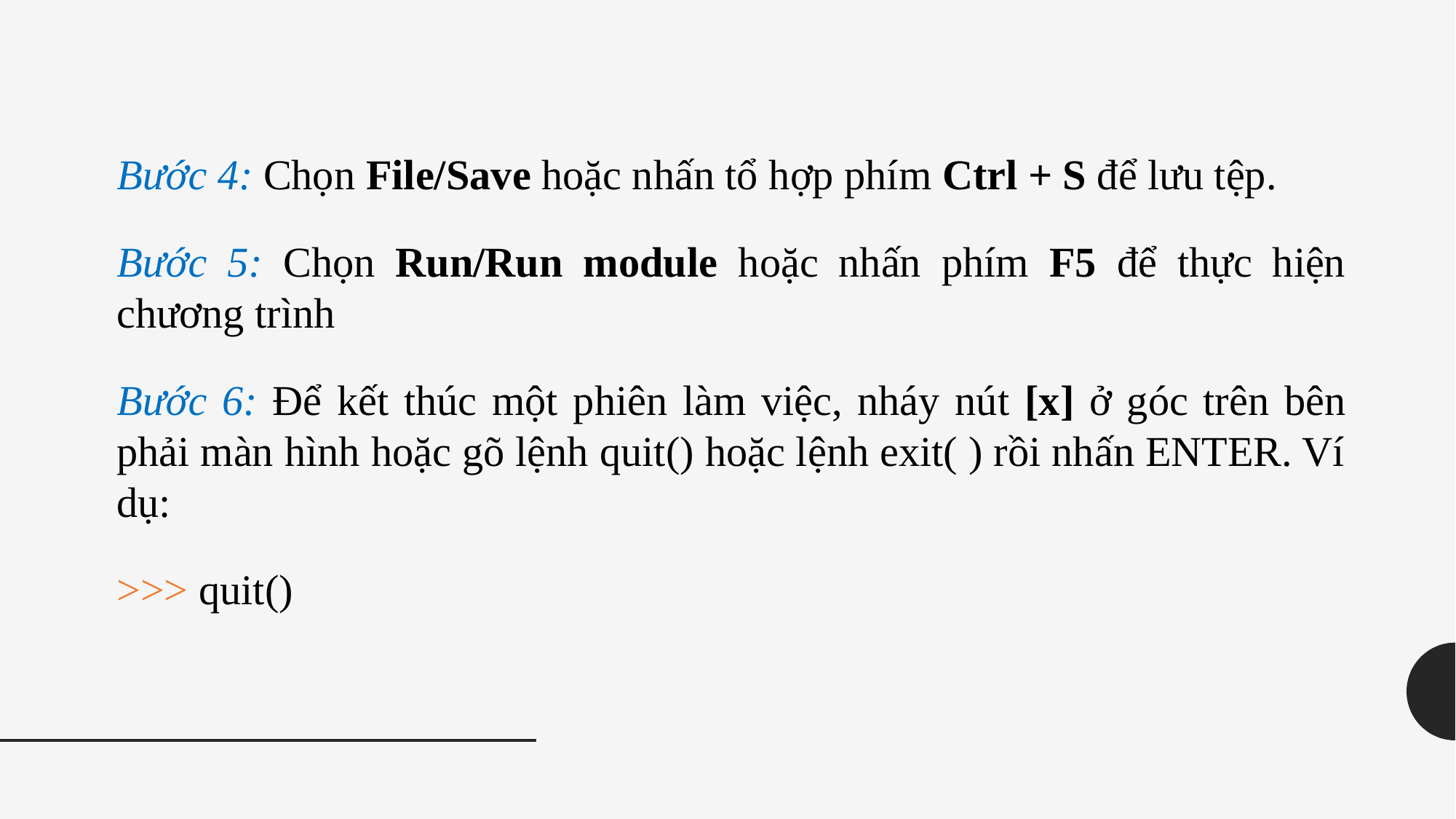

Bước 4: Chọn File/Save hoặc nhấn tổ hợp phím Ctrl + S để lưu tệp.
Bước 5: Chọn Run/Run module hoặc nhấn phím F5 để thực hiện chương trình
Bước 6: Để kết thúc một phiên làm việc, nháy nút [x] ở góc trên bên phải màn hình hoặc gõ lệnh quit() hoặc lệnh exit( ) rồi nhấn ENTER. Ví dụ:
>>> quit()